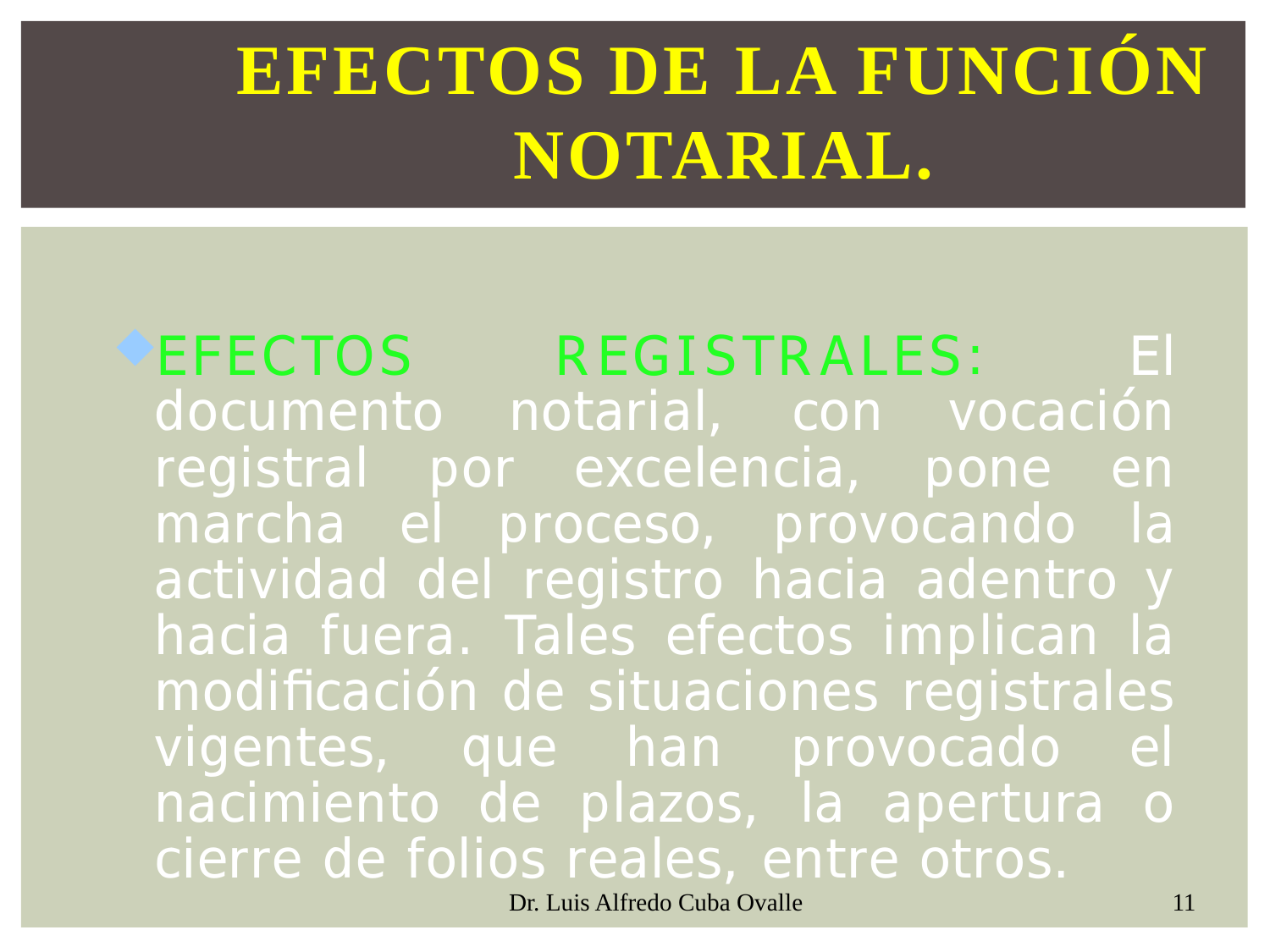

# Efectos de la Función Notarial.

EFECTOS REGISTRALES: El documento notarial, con vocación registral por excelencia, pone en marcha el proceso, provocando la actividad del registro hacia adentro y hacia fuera. Tales efectos implican la modificación de situaciones registrales vigentes, que han provocado el nacimiento de plazos, la apertura o cierre de folios reales, entre otros.
11
Dr. Luis Alfredo Cuba Ovalle